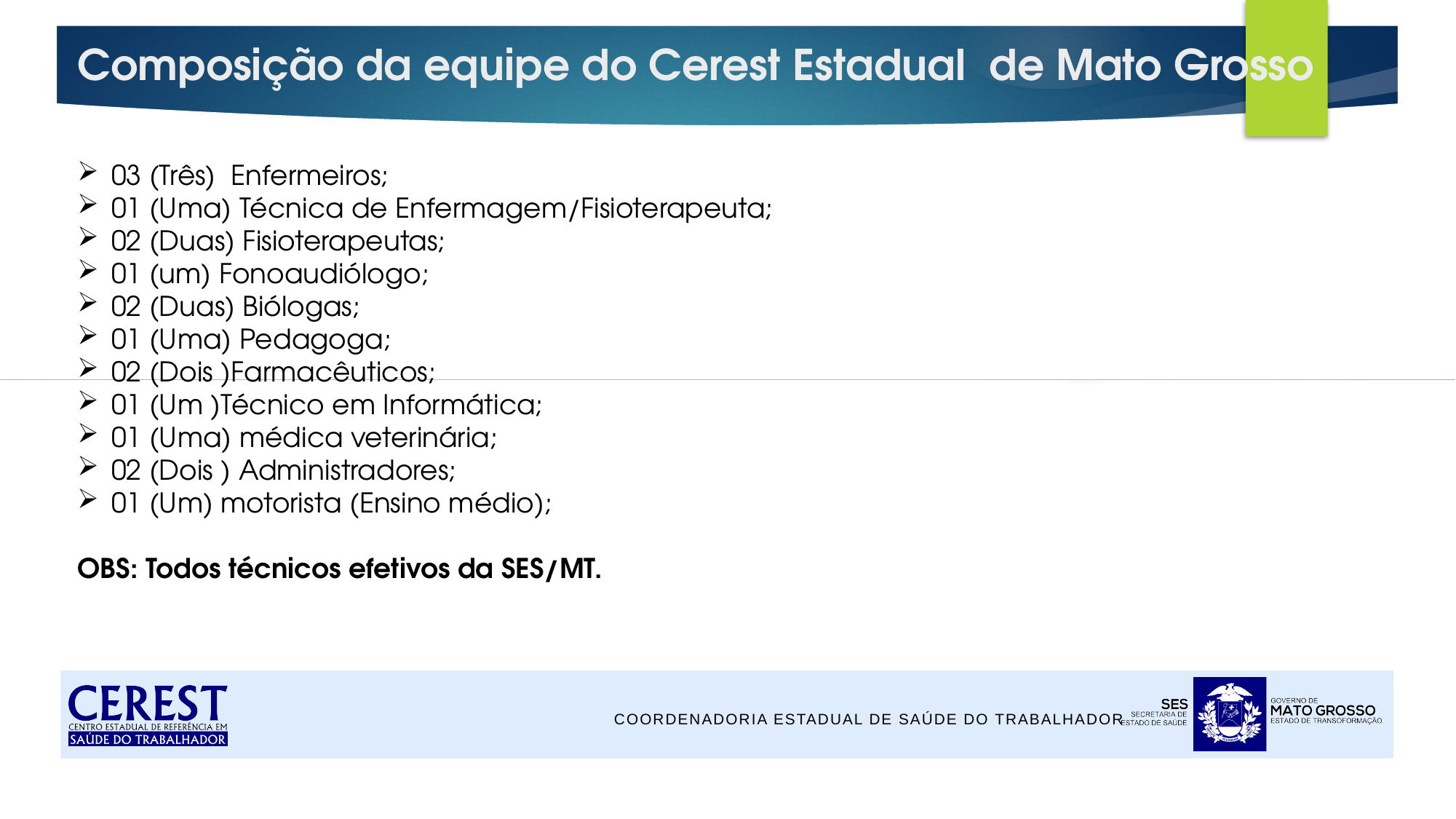

# Composição da equipe do Cerest Estadual  de Mato Grosso
03 (Três)  Enfermeiros;
01 (Uma) Técnica de Enfermagem/Fisioterapeuta;
02 (Duas) Fisioterapeutas;
01 (um) Fonoaudiólogo;
02 (Duas) Biólogas;
01 (Uma) Pedagoga;
02 (Dois )Farmacêuticos;
01 (Um )Técnico em Informática;
01 (Uma) médica veterinária;
02 (Dois ) Administradores;
01 (Um) motorista (Ensino médio);

OBS: Todos técnicos efetivos da SES/MT.